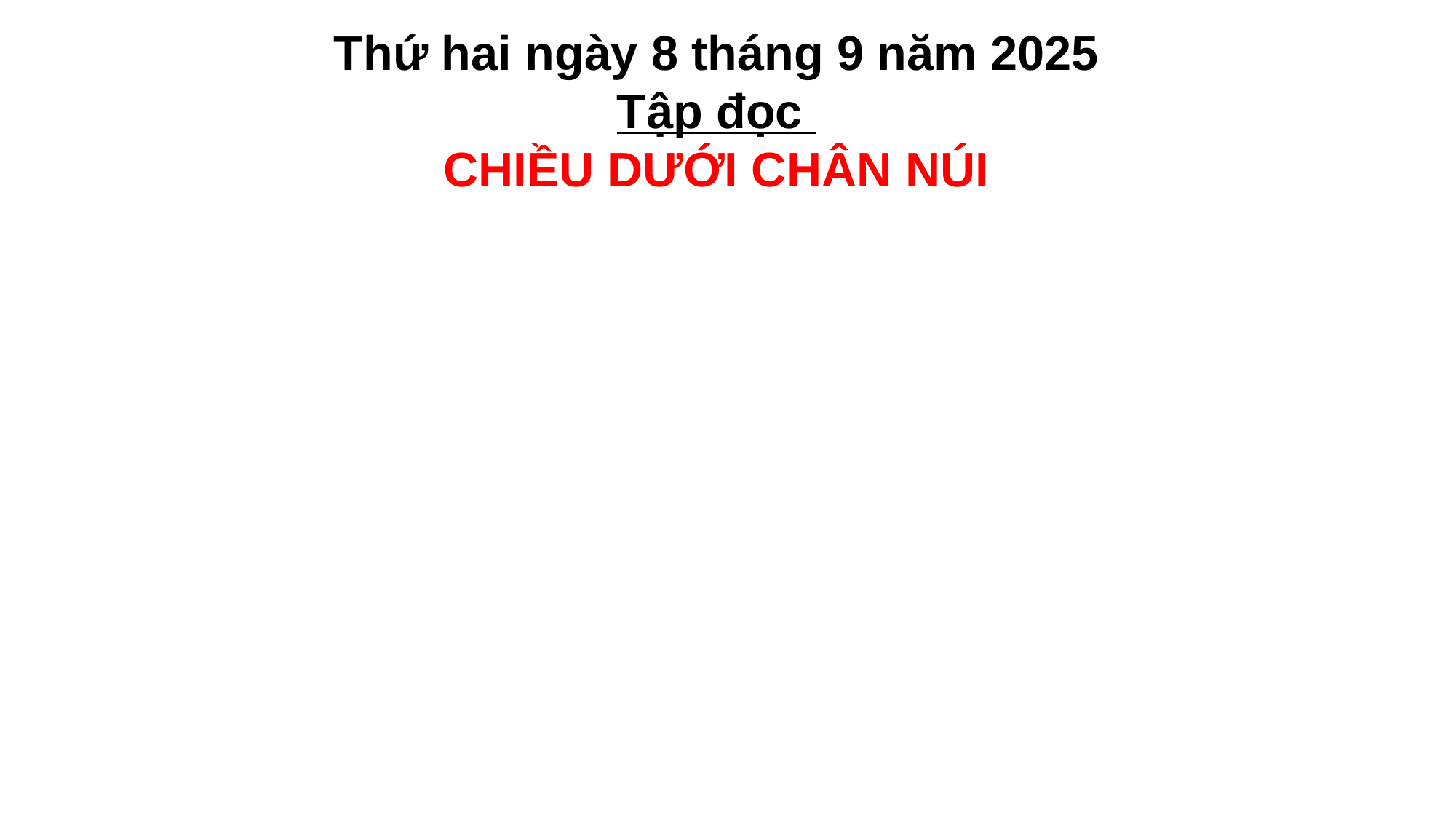

Thứ hai ngày 8 tháng 9 năm 2025
Tập đọc
CHIỀU DƯỚI CHÂN NÚI